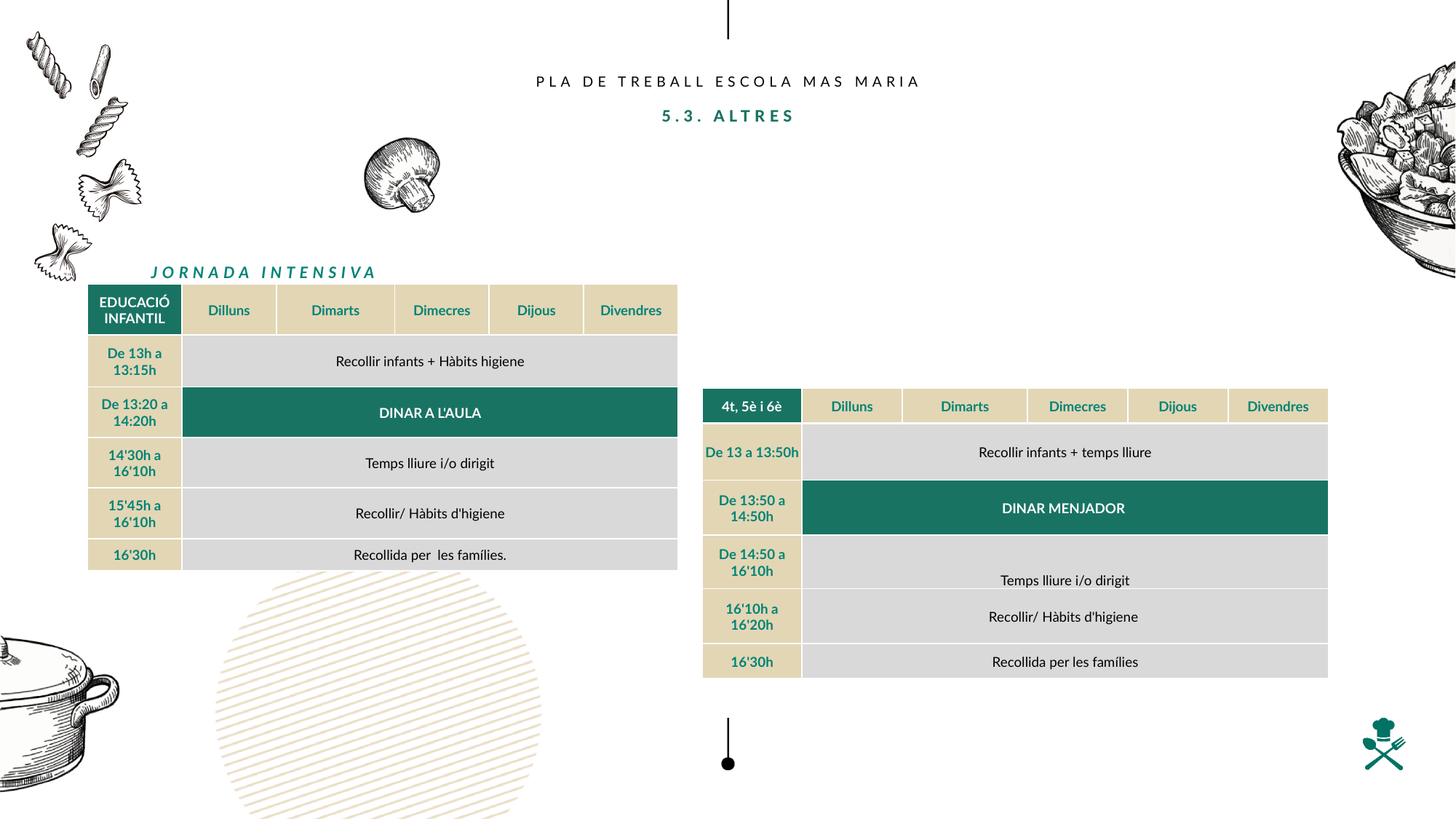

CASO CLÍNICO I XXXXX XXXXX XX XXXXXX
PLA DE TREBALL ESCOLA MAS MARIA
5.3. ALTRES

JORNADA INTENSIVA

| EDUCACIÓ INFANTIL | Dilluns | Dimarts | Dimecres | Dijous | Divendres |
| --- | --- | --- | --- | --- | --- |
| De 13h a 13:15h | Recollir infants + Hàbits higiene |  |  |  |  |
| De 13:20 a 14:20h | DINAR A L'AULA |  |  |  |  |
| 14'30h a 16'10h | Temps lliure i/o dirigit |  |  |  |  |
| 15'45h a 16'10h | Recollir/ Hàbits d'higiene |  |  |  |  |
| 16'30h | Recollida per les famílies. |  |  |  |  |
| 4t, 5è i 6è | Dilluns | Dimarts | Dimecres | Dijous | Divendres |
| --- | --- | --- | --- | --- | --- |
| De 13 a 13:50h | Recollir infants + temps lliure |  |  |  |  |
| De 13:50 a 14:50h | DINAR MENJADOR |  |  |  |  |
| De 14:50 a 16'10h | Temps lliure i/o dirigit |  |  |  |  |
| 16'10h a 16'20h | Recollir/ Hàbits d'higiene |  |  |  |  |
| 16'30h | Recollida per les famílies |  |  |  |  |
|  |  |  |  |  |  |